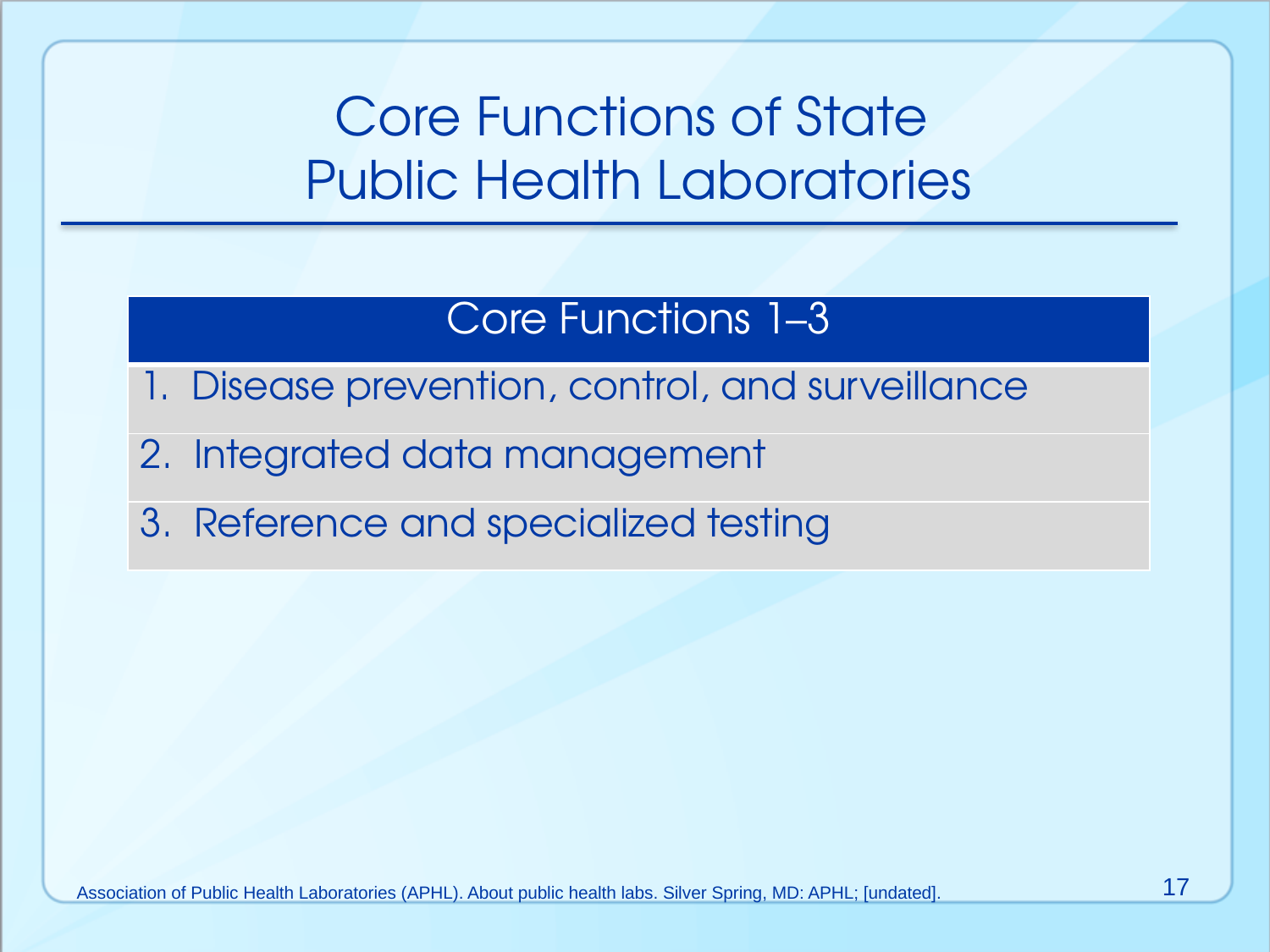

Core Functions of State
Public Health Laboratories
| Core Functions 1–3 |
| --- |
| 1. Disease prevention, control, and surveillance |
| 2. Integrated data management |
| 3. Reference and specialized testing |
17
Association of Public Health Laboratories (APHL). About public health labs. Silver Spring, MD: APHL; [undated].